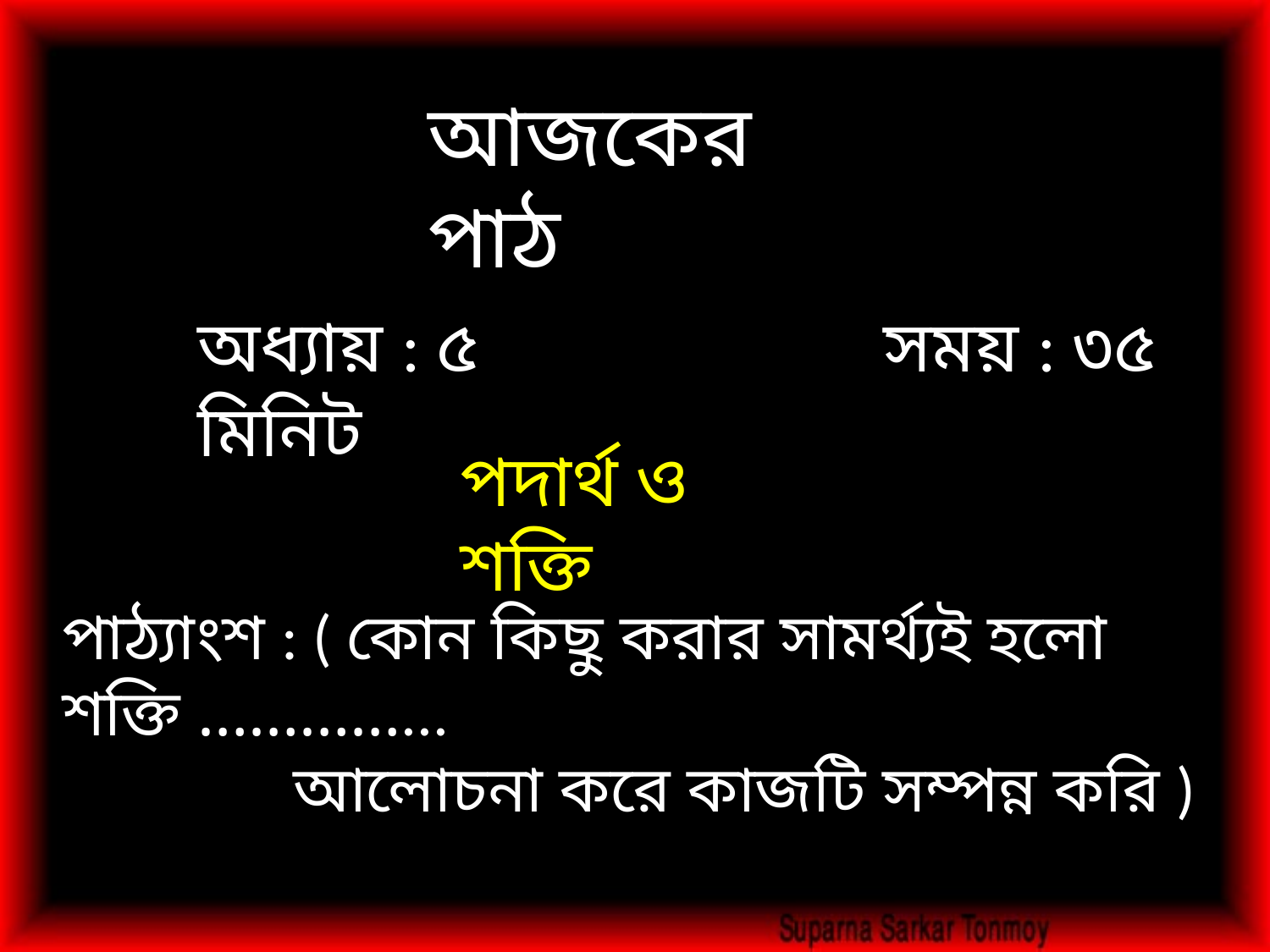

আজকের পাঠ
অধ্যায় : ৫                      সময় : ৩৫ মিনিট
পদার্থ ও শক্তি
পাঠ্যাংশ : ( কোন কিছু করার সামর্থ্যই হলো শক্তি …………...
              আলোচনা করে কাজটি সম্পন্ন করি )